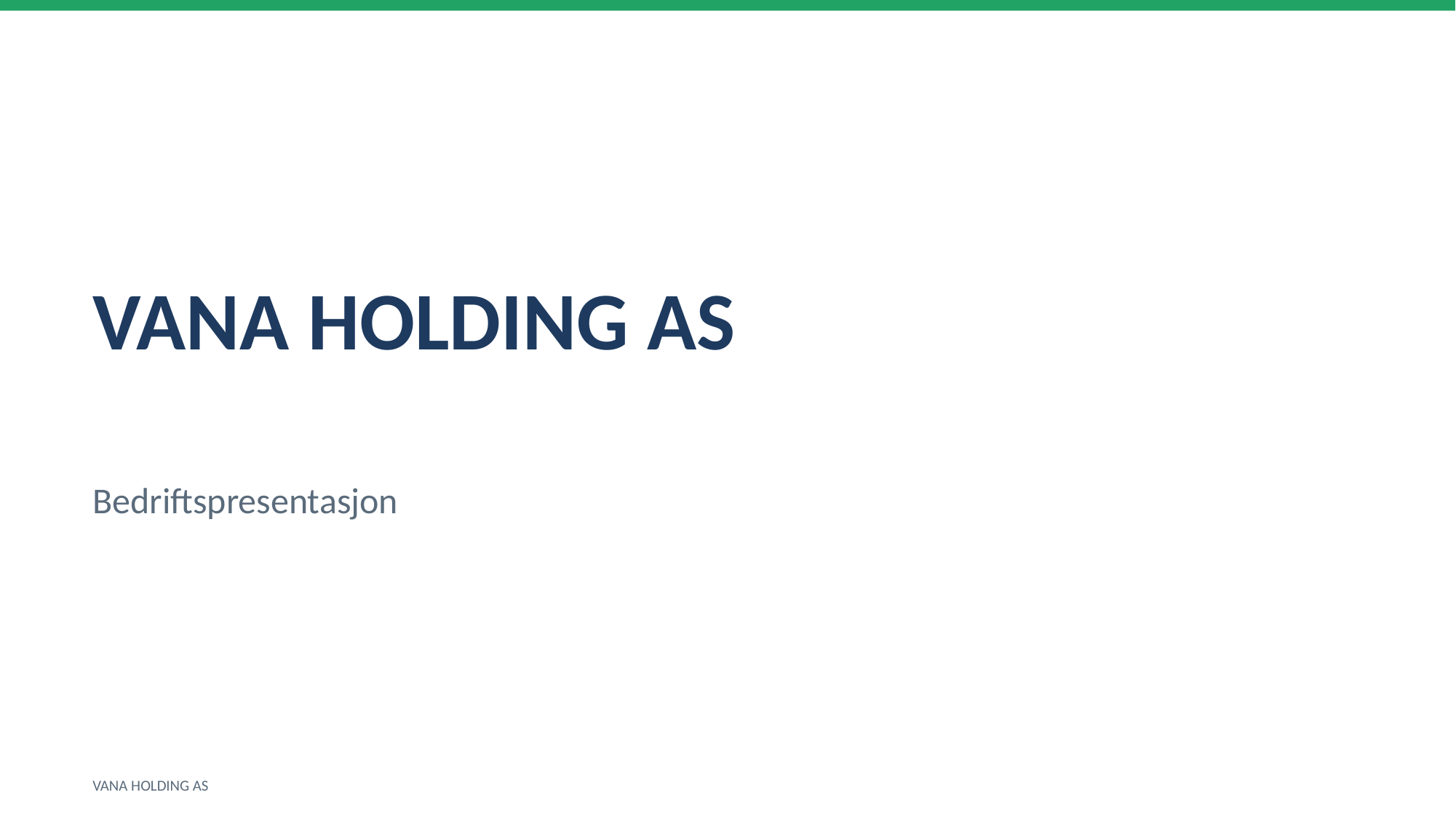

VANA HOLDING AS
Bedriftspresentasjon
VANA HOLDING AS